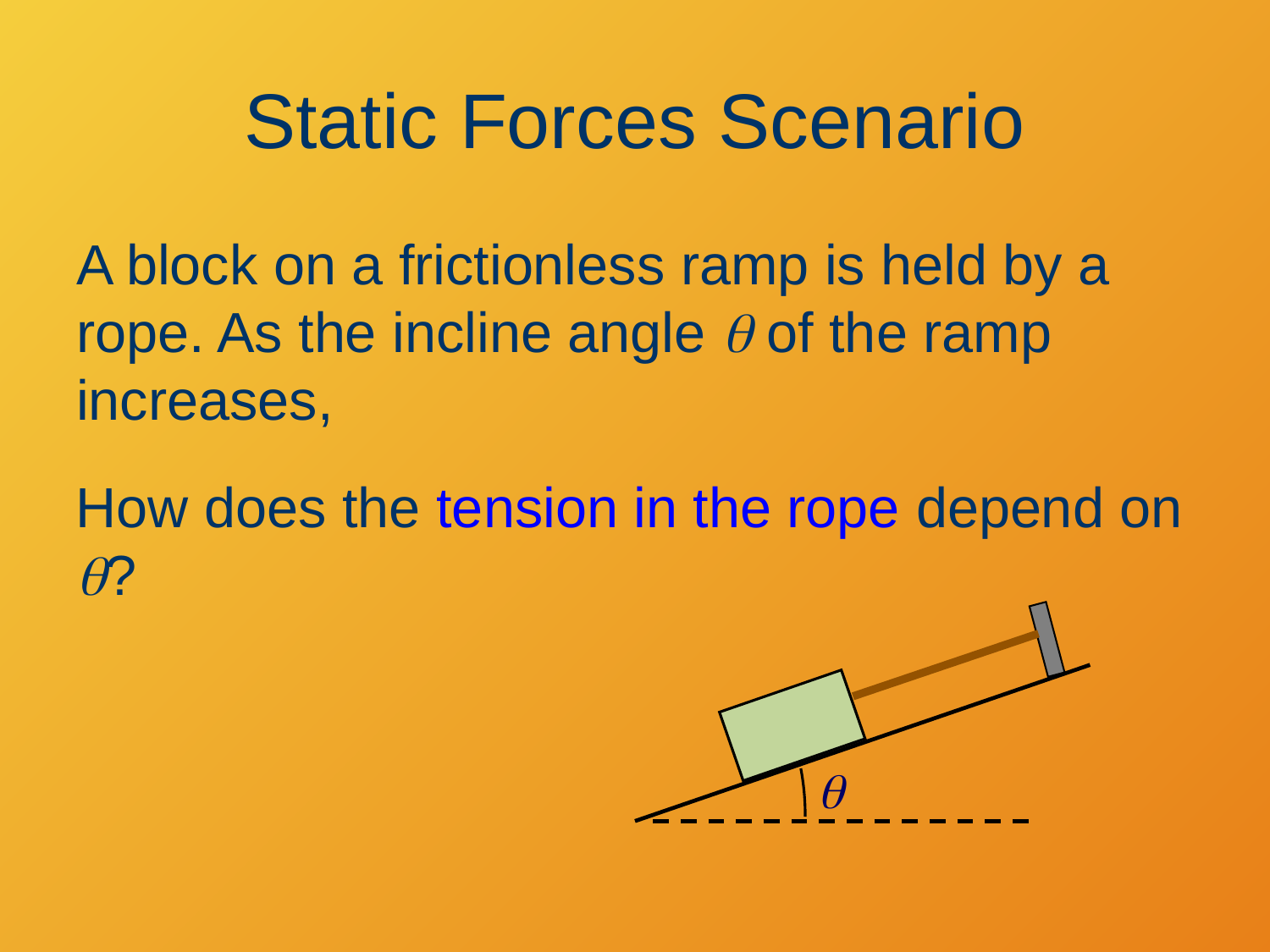

# Static Forces Scenario
A block on a frictionless ramp is held by a rope. As the incline angle θ of the ramp increases,
How does the tension in the rope depend on θ?

θ